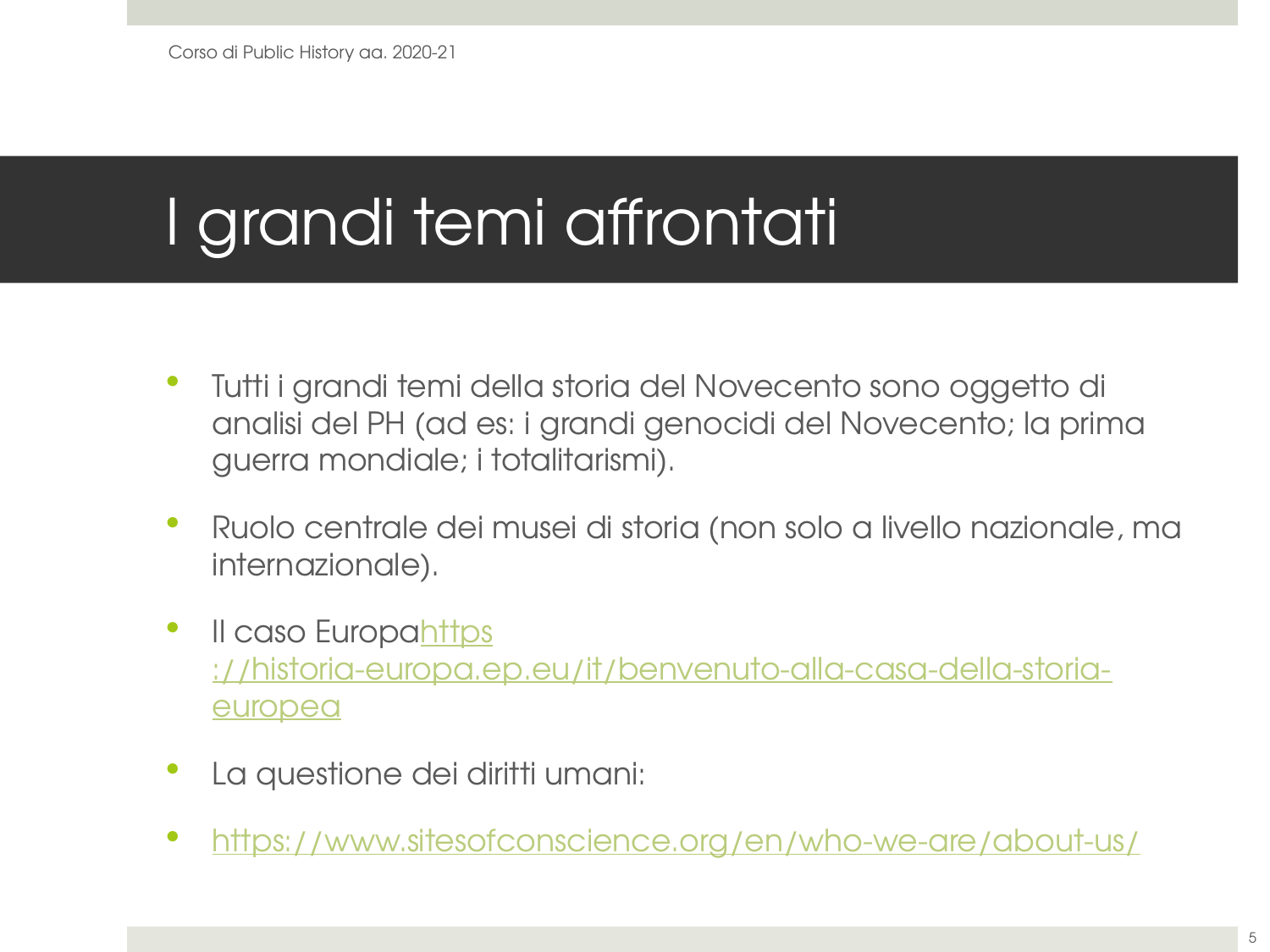

Corso di Public History aa. 2020-21
# I grandi temi affrontati
Tutti i grandi temi della storia del Novecento sono oggetto di analisi del PH (ad es: i grandi genocidi del Novecento; la prima guerra mondiale; i totalitarismi).
Ruolo centrale dei musei di storia (non solo a livello nazionale, ma internazionale).
Il caso Europahttps://historia-europa.ep.eu/it/benvenuto-alla-casa-della-storia-europea
La questione dei diritti umani:
https://www.sitesofconscience.org/en/who-we-are/about-us/

5